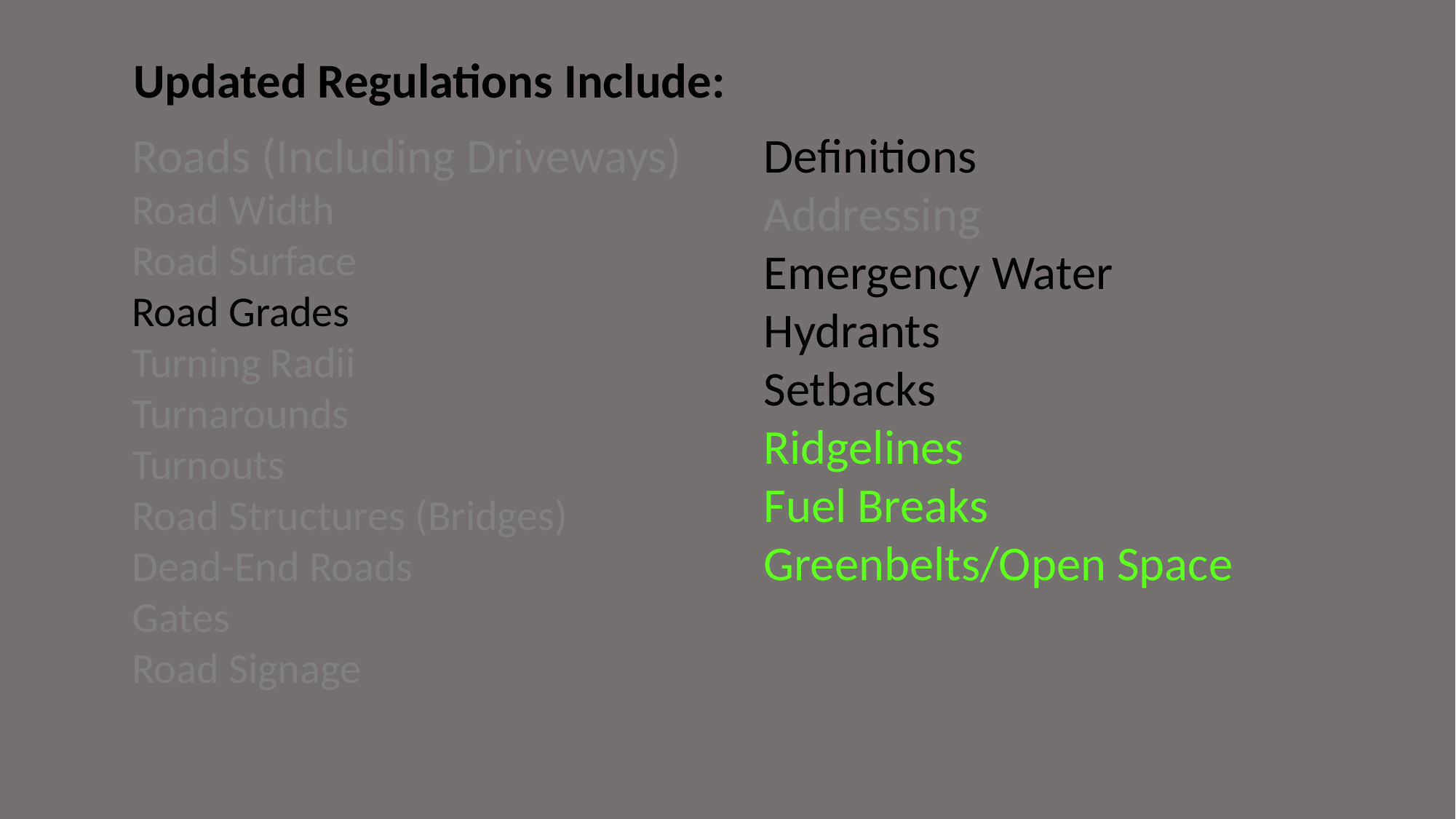

Updated Regulations Include:
Roads (Including Driveways)
Road Width
Road Surface
Road Grades
Turning Radii
Turnarounds
Turnouts
Road Structures (Bridges)
Dead-End Roads
Gates
Road Signage

Definitions
Addressing
Emergency Water
Hydrants
Setbacks
Ridgelines
Fuel Breaks
Greenbelts/Open Space